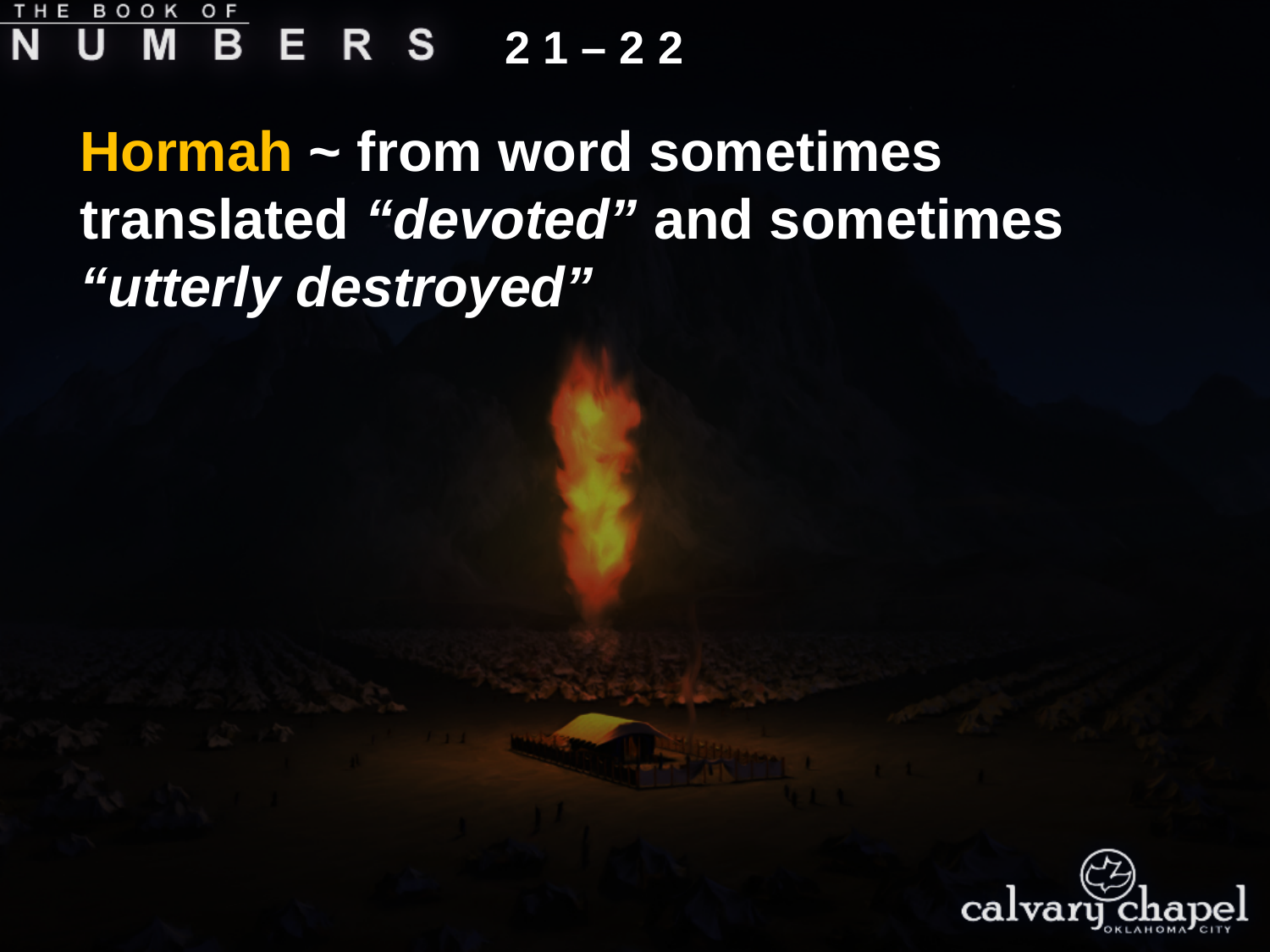

2 1 – 2 2
Hormah ~ from word sometimes translated “devoted” and sometimes “utterly destroyed”